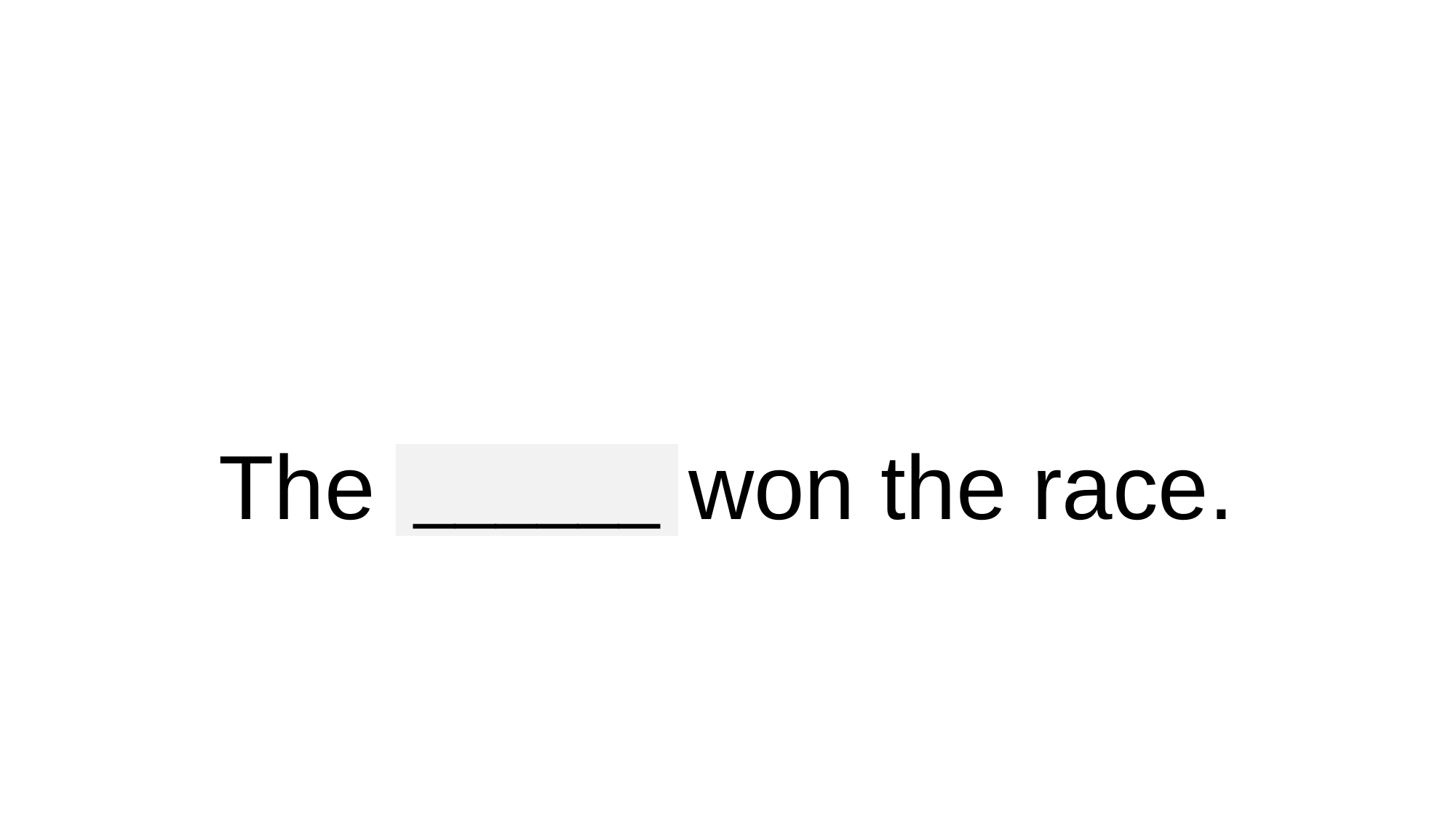

# The runner won the race.
______